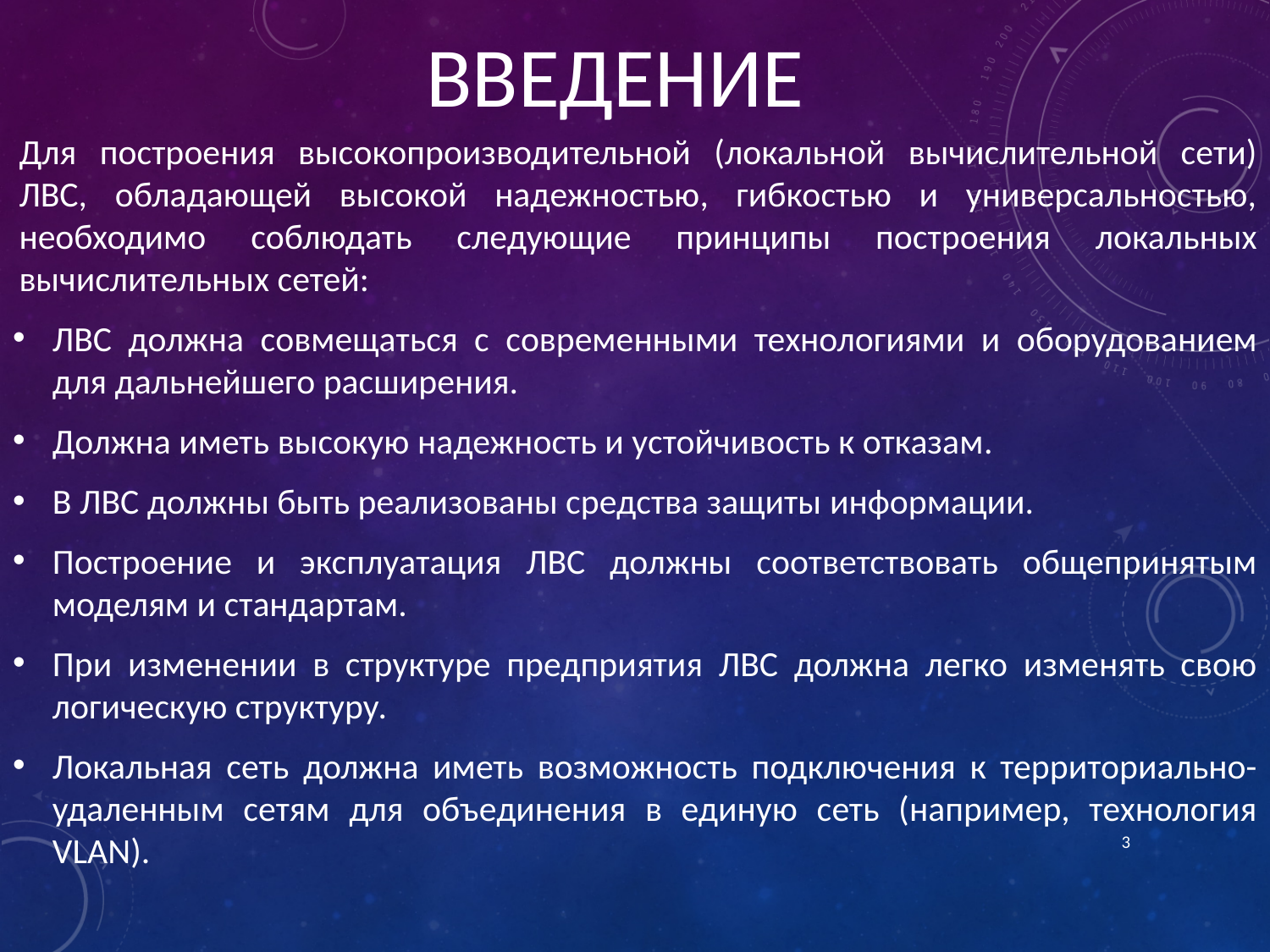

# Введение
Для построения высокопроизводительной (локальной вычислительной сети) ЛВС, обладающей высокой надежностью, гибкостью и универсальностью, необходимо соблюдать следующие принципы построения локальных вычислительных сетей:
ЛВС должна совмещаться с современными технологиями и оборудованием для дальнейшего расширения.
Должна иметь высокую надежность и устойчивость к отказам.
В ЛВС должны быть реализованы средства защиты информации.
Построение и эксплуатация ЛВС должны соответствовать общепринятым моделям и стандартам.
При изменении в структуре предприятия ЛВС должна легко изменять свою логическую структуру.
Локальная сеть должна иметь возможность подключения к территориально-удаленным сетям для объединения в единую сеть (например, технология VLAN).

3